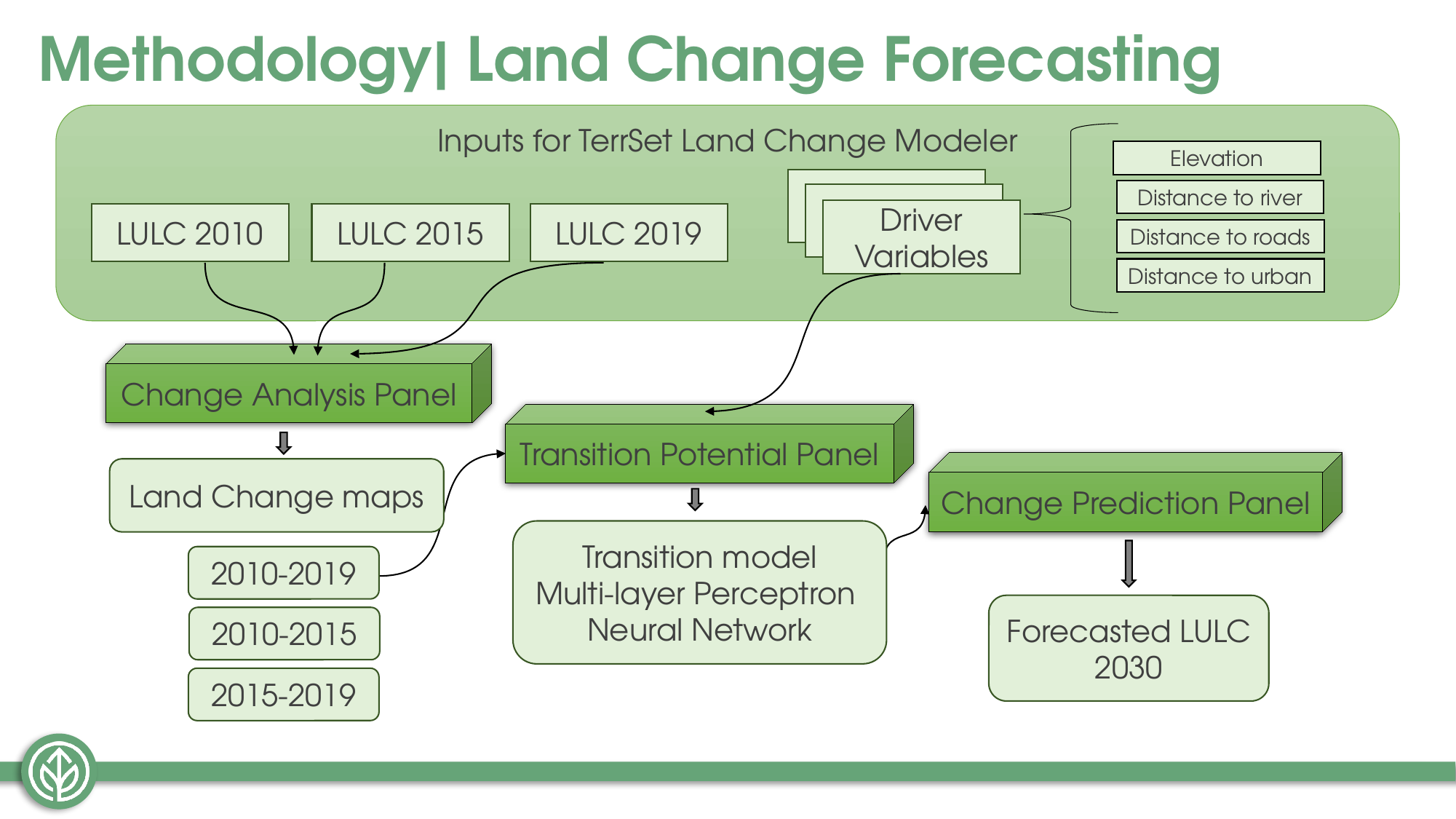

Methodology| Land Change Forecasting
Inputs for TerrSet Land Change Modeler

Driver Variables
LULC 2010
LULC 2015
Elevation
Distance to river
LULC 2019
Distance to roads
Distance to urban

Change Analysis Panel

Land Change maps
2010-2019
2010-2015
2015-2019
Transition Potential Panel

Transition model
Multi-layer Perceptron
Neural Network
Change Prediction Panel
Forecasted LULC
2030